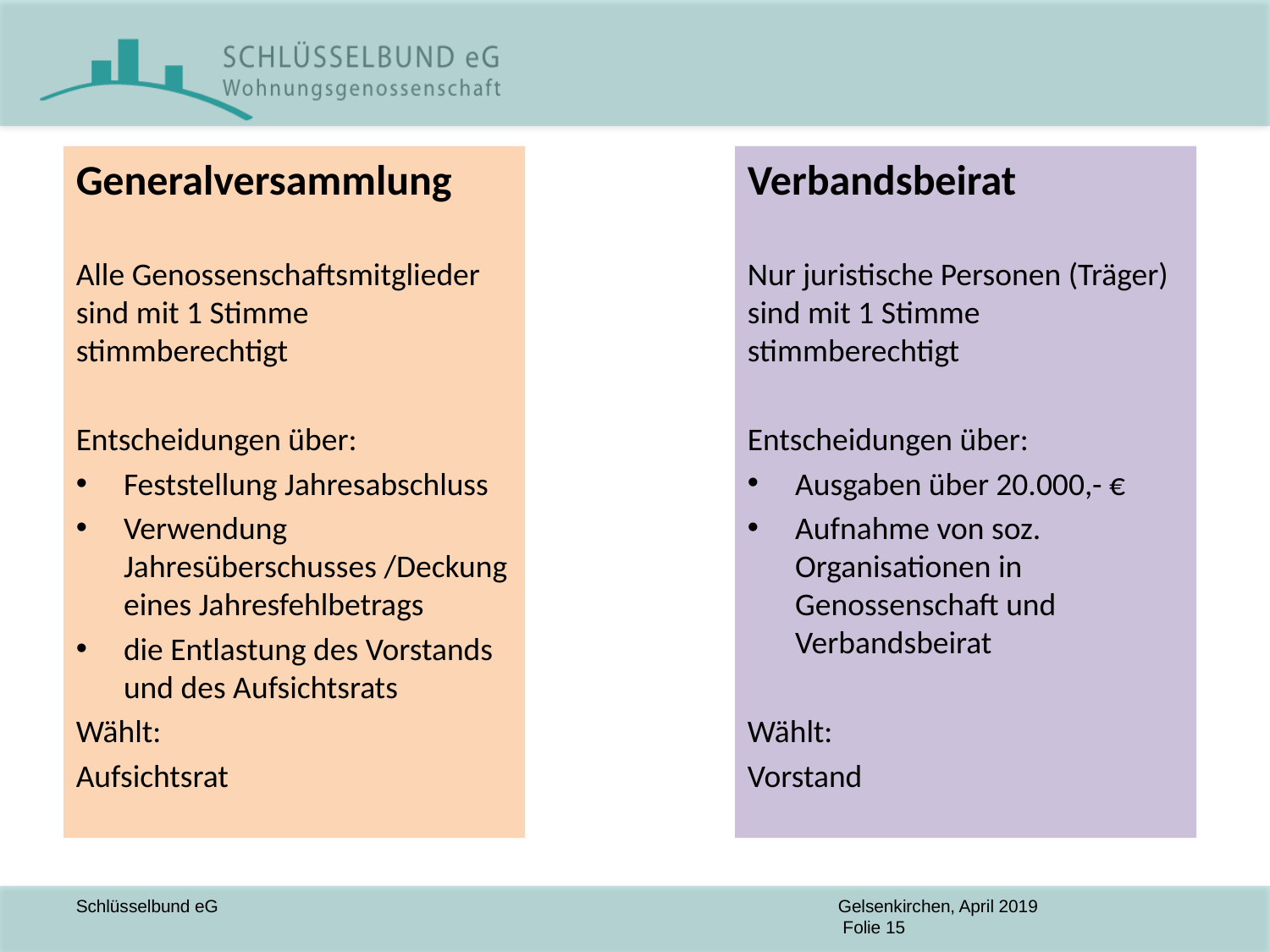

Generalversammlung

Alle Genossenschaftsmitglieder sind mit 1 Stimme stimmberechtigt

Entscheidungen über:
Feststellung Jahresabschluss
Verwendung Jahresüberschusses /Deckung eines Jahresfehlbetrags
die Entlastung des Vorstands und des Aufsichtsrats
Wählt:
Aufsichtsrat
Verbandsbeirat

Nur juristische Personen (Träger) sind mit 1 Stimme stimmberechtigt

Entscheidungen über:
Ausgaben über 20.000,- €
Aufnahme von soz. Organisationen in Genossenschaft und Verbandsbeirat

Wählt:
Vorstand